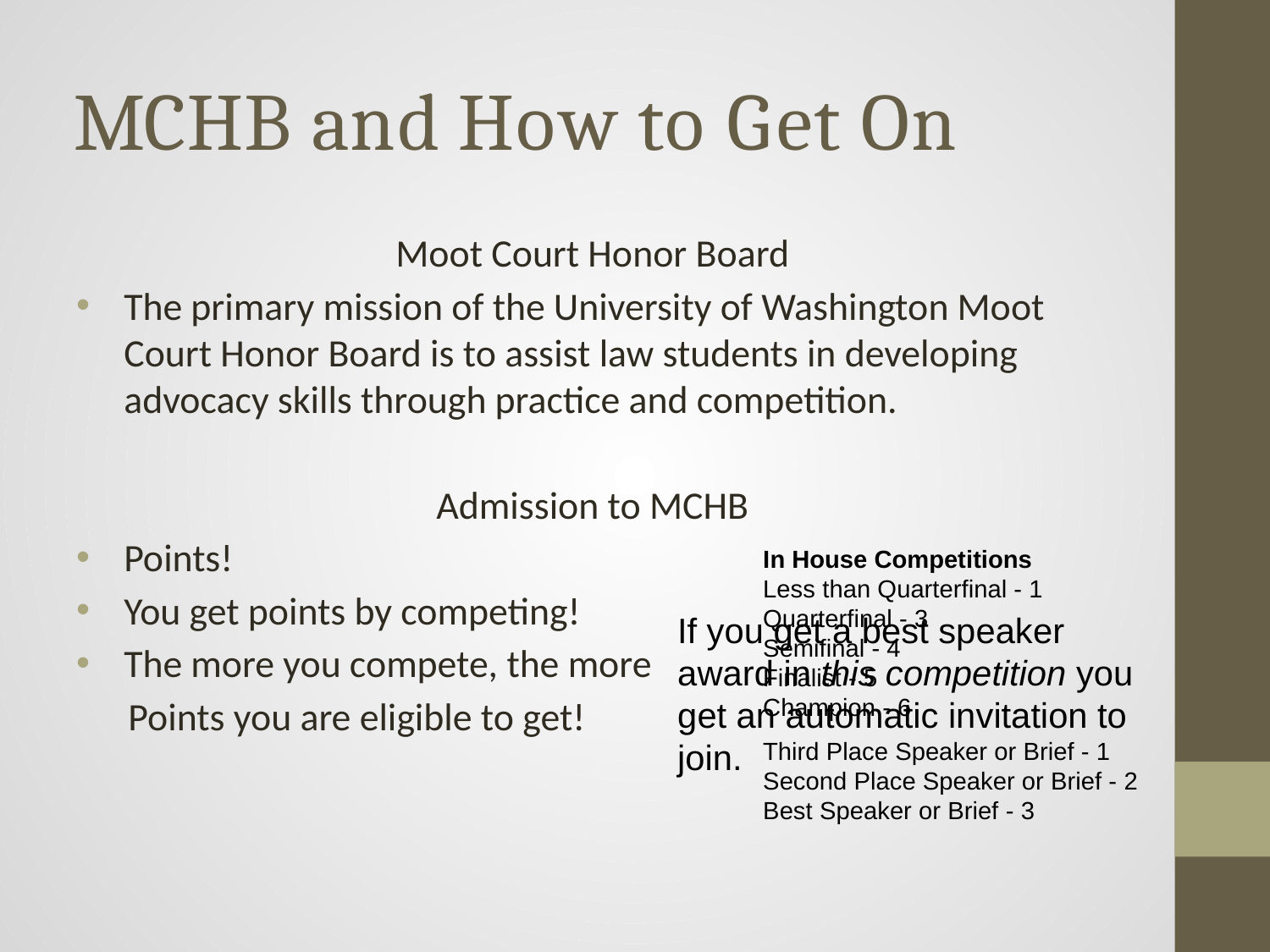

# MCHB and How to Get On
Moot Court Honor Board
The primary mission of the University of Washington Moot Court Honor Board is to assist law students in developing advocacy skills through practice and competition.

Admission to MCHB
Points!
You get points by competing!
The more you compete, the more
      Points you are eligible to get!

In House Competitions
Less than Quarterfinal - 1
Quarterfinal - 3
Semifinal - 4
Finalist - 5
Champion - 6
If you get a best speaker award in this competition you get an automatic invitation to join.
Third Place Speaker or Brief - 1
Second Place Speaker or Brief - 2
Best Speaker or Brief - 3